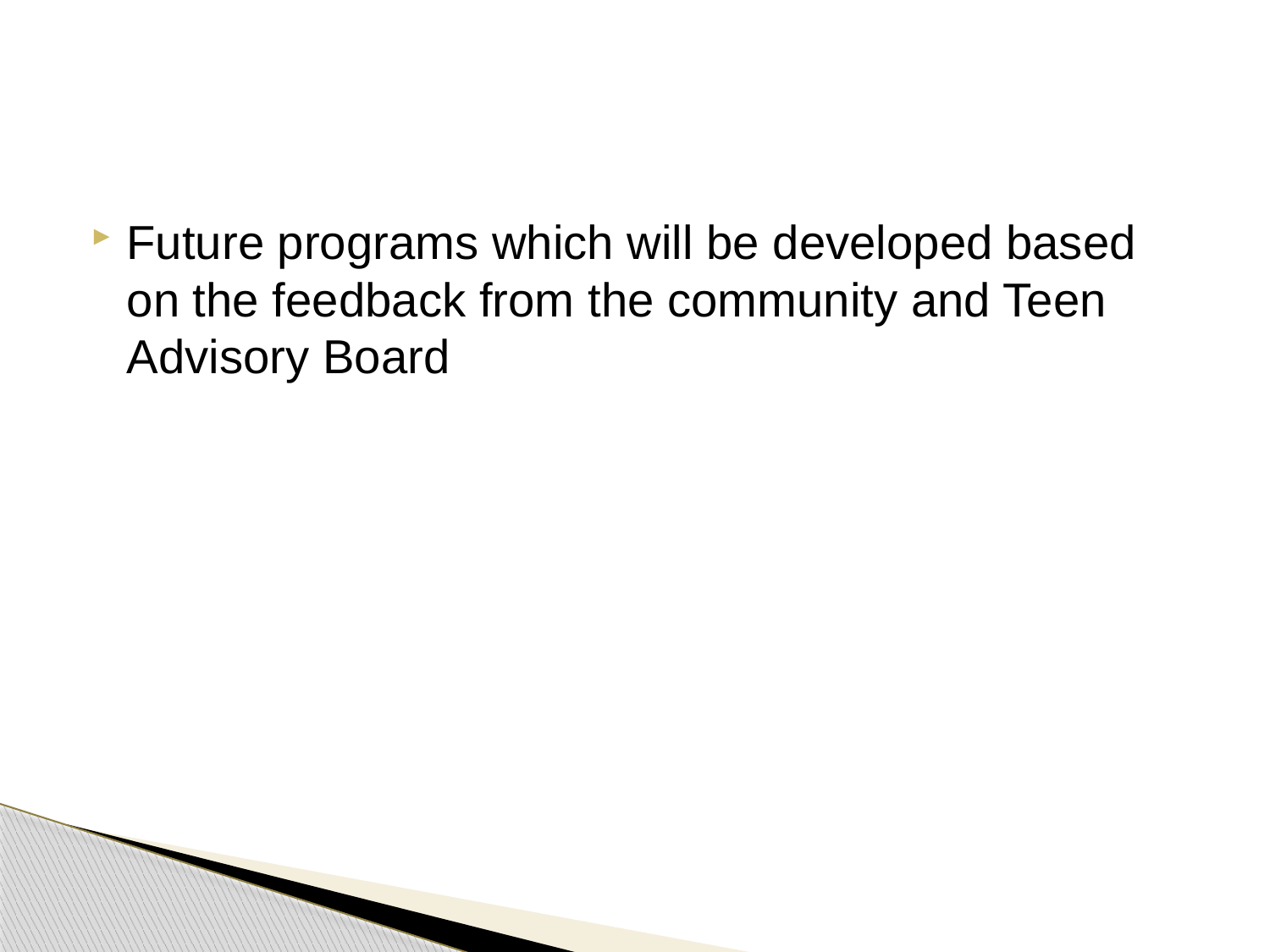

#
Future programs which will be developed based on the feedback from the community and Teen Advisory Board